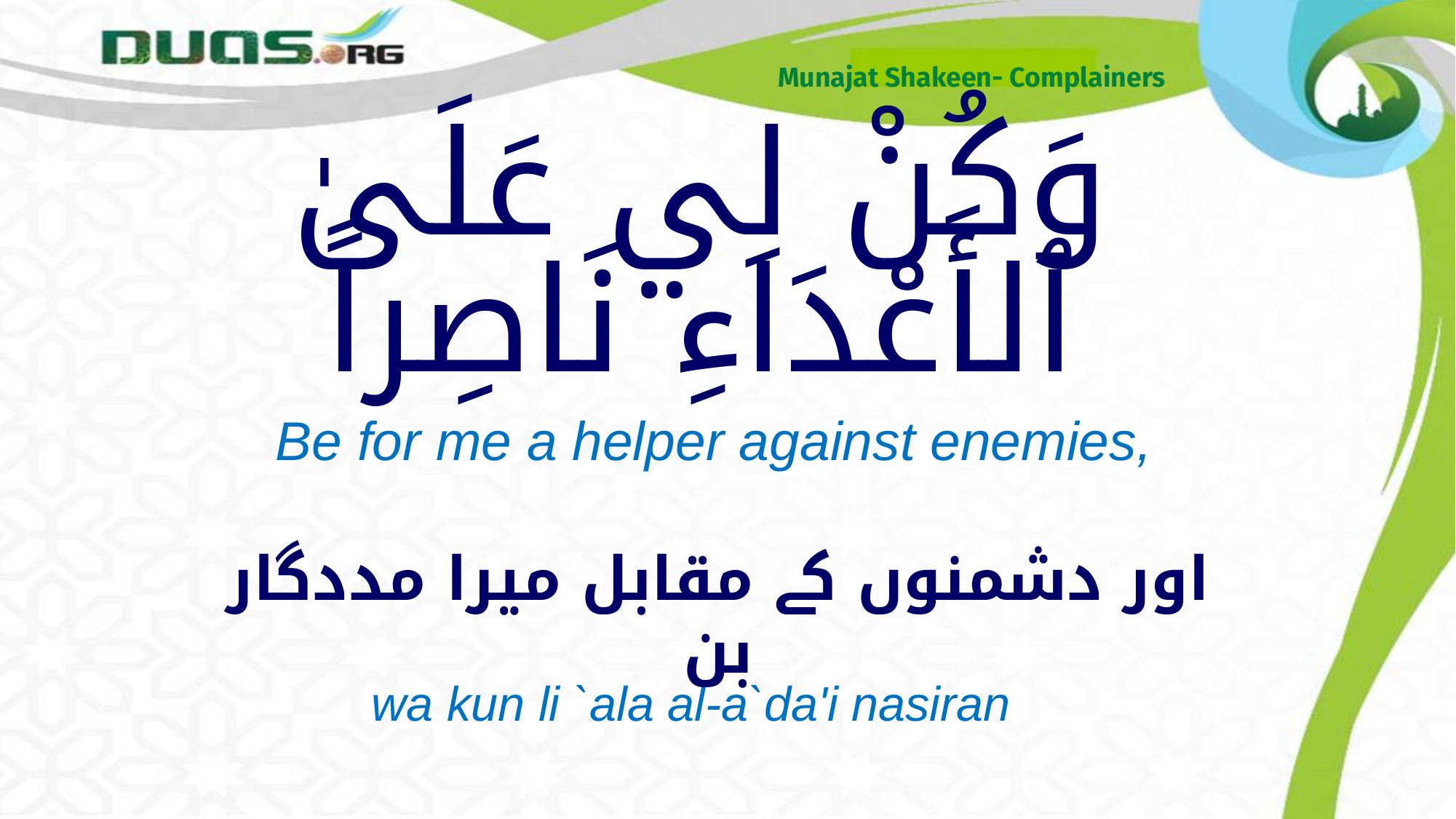

Munajat Shakeen- Complainers
# وَكُنْ لِي عَلَىٰ ٱلأَعْدَاءِ نَاصِراً
Be for me a helper against enemies,
اور دشمنوں کے مقابل میرا مددگار بن
wa kun li `ala al-a`da'i nasiran